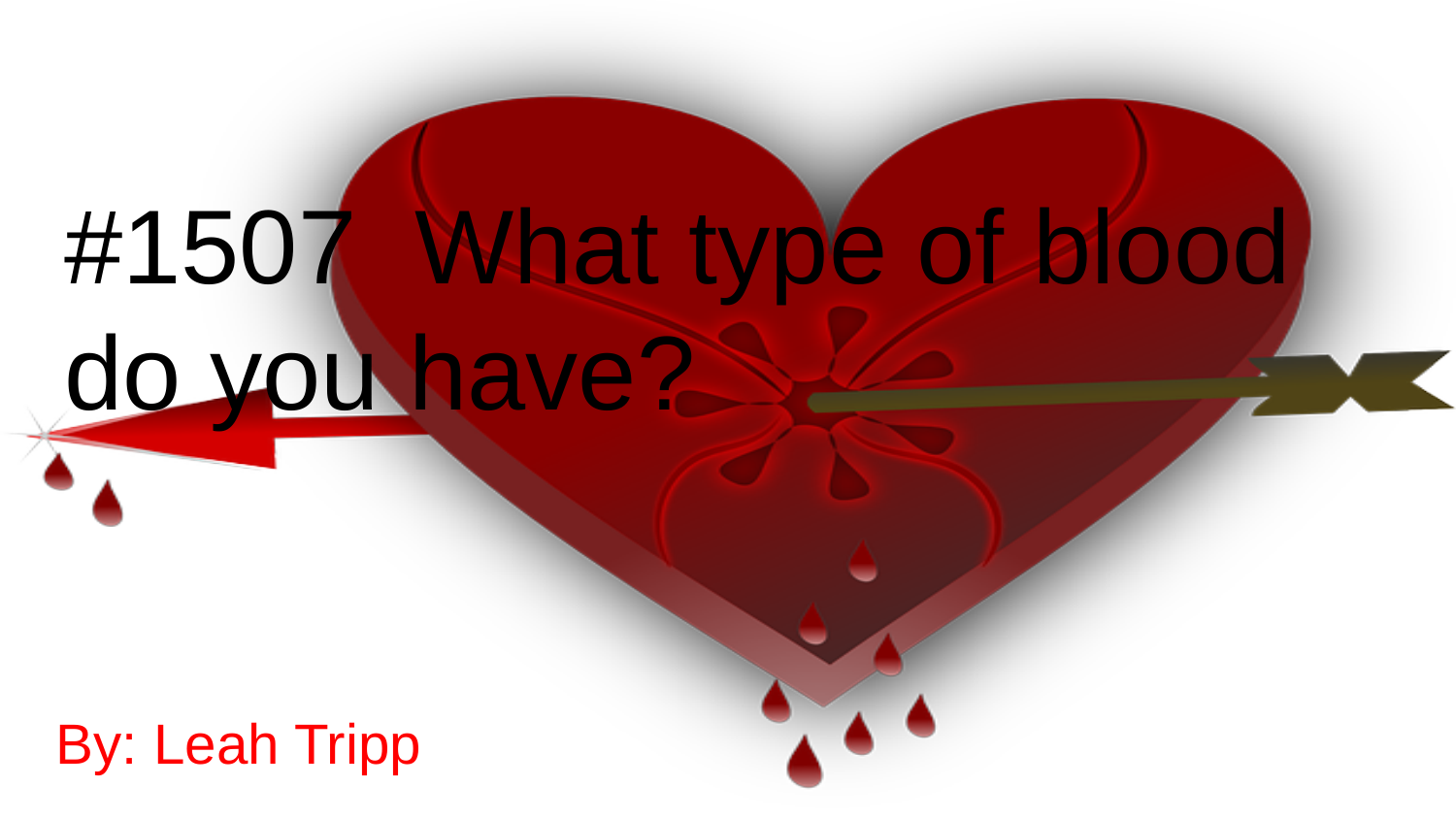

# #1507  What type of blood do you have?
By: Leah Tripp